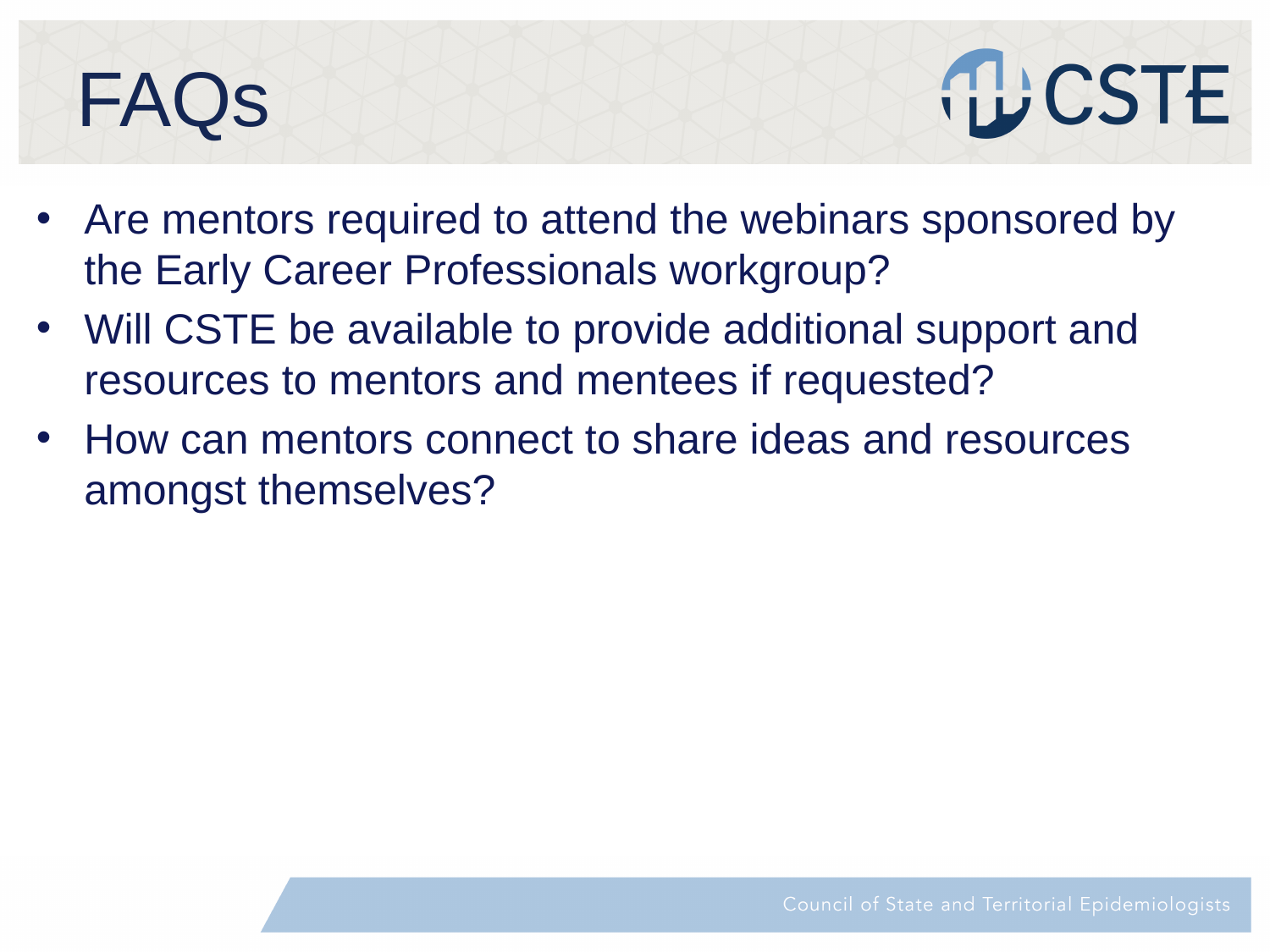

# FAQs
Are mentors required to attend the webinars sponsored by the Early Career Professionals workgroup?
Will CSTE be available to provide additional support and resources to mentors and mentees if requested?
How can mentors connect to share ideas and resources amongst themselves?